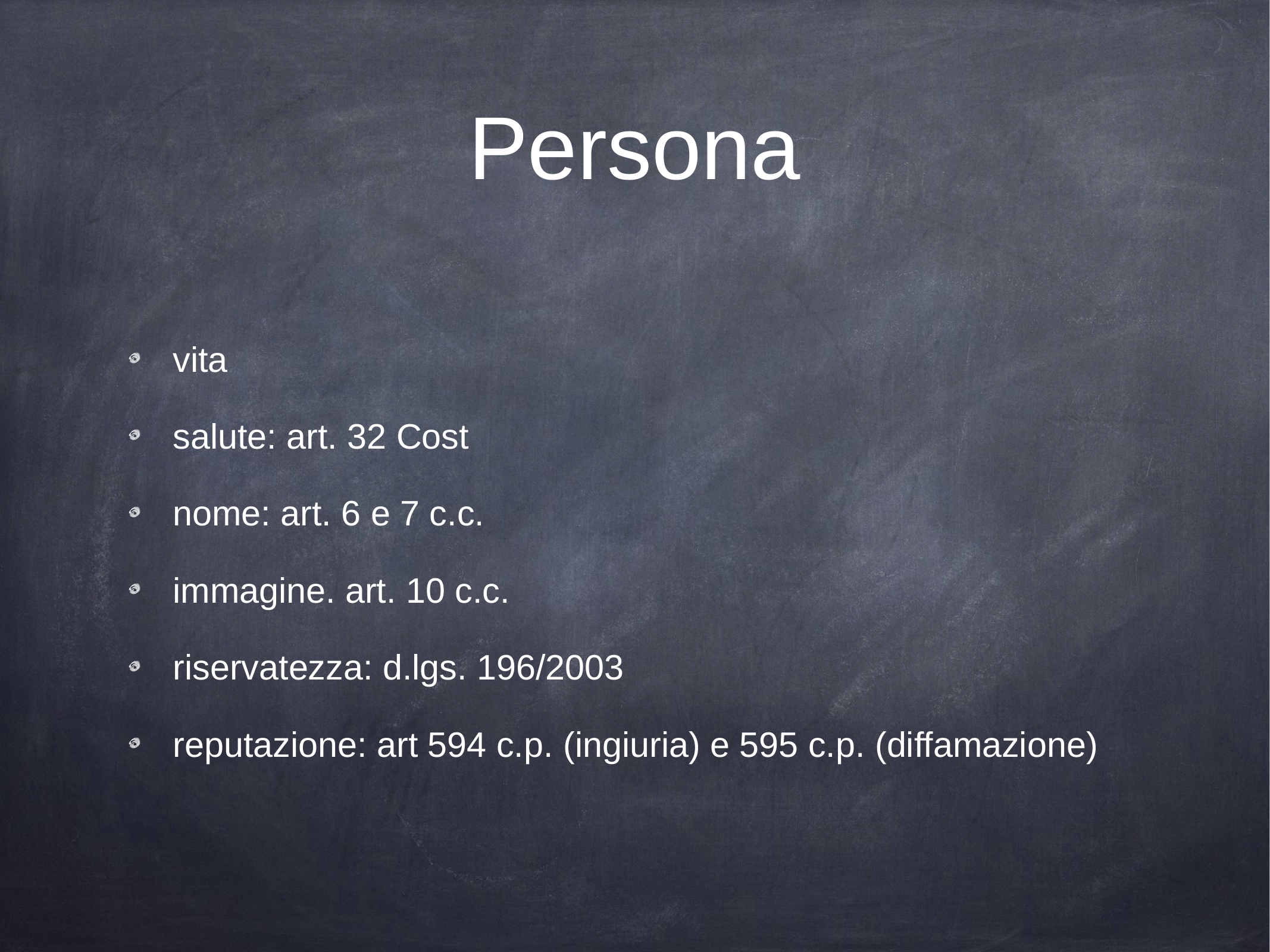

# Persona
vita
salute: art. 32 Cost
nome: art. 6 e 7 c.c.
immagine. art. 10 c.c.
riservatezza: d.lgs. 196/2003
reputazione: art 594 c.p. (ingiuria) e 595 c.p. (diffamazione)